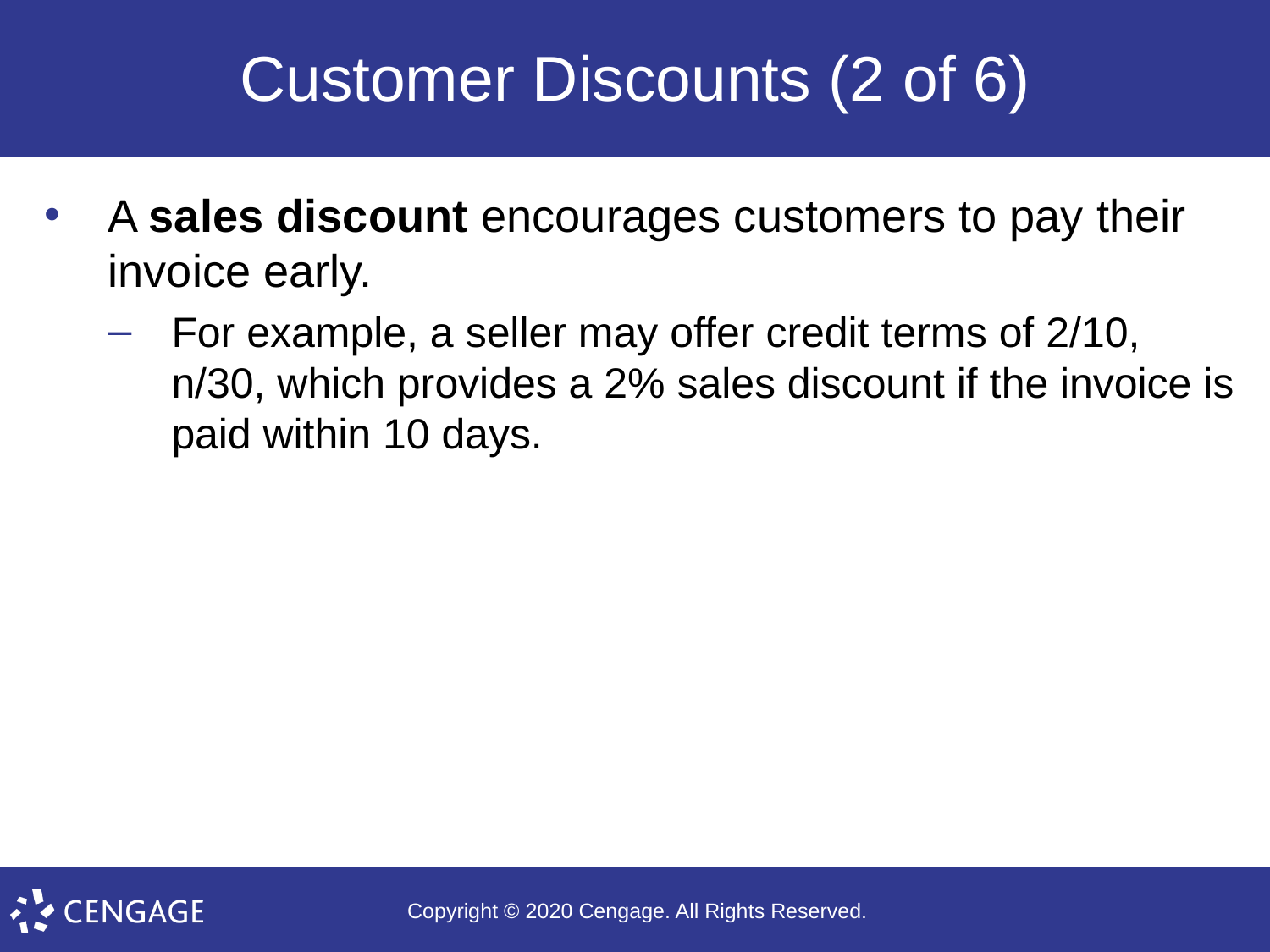

# Customer Discounts (2 of 6)
A sales discount encourages customers to pay their invoice early.
For example, a seller may offer credit terms of 2/10, n/30, which provides a 2% sales discount if the invoice is paid within 10 days.